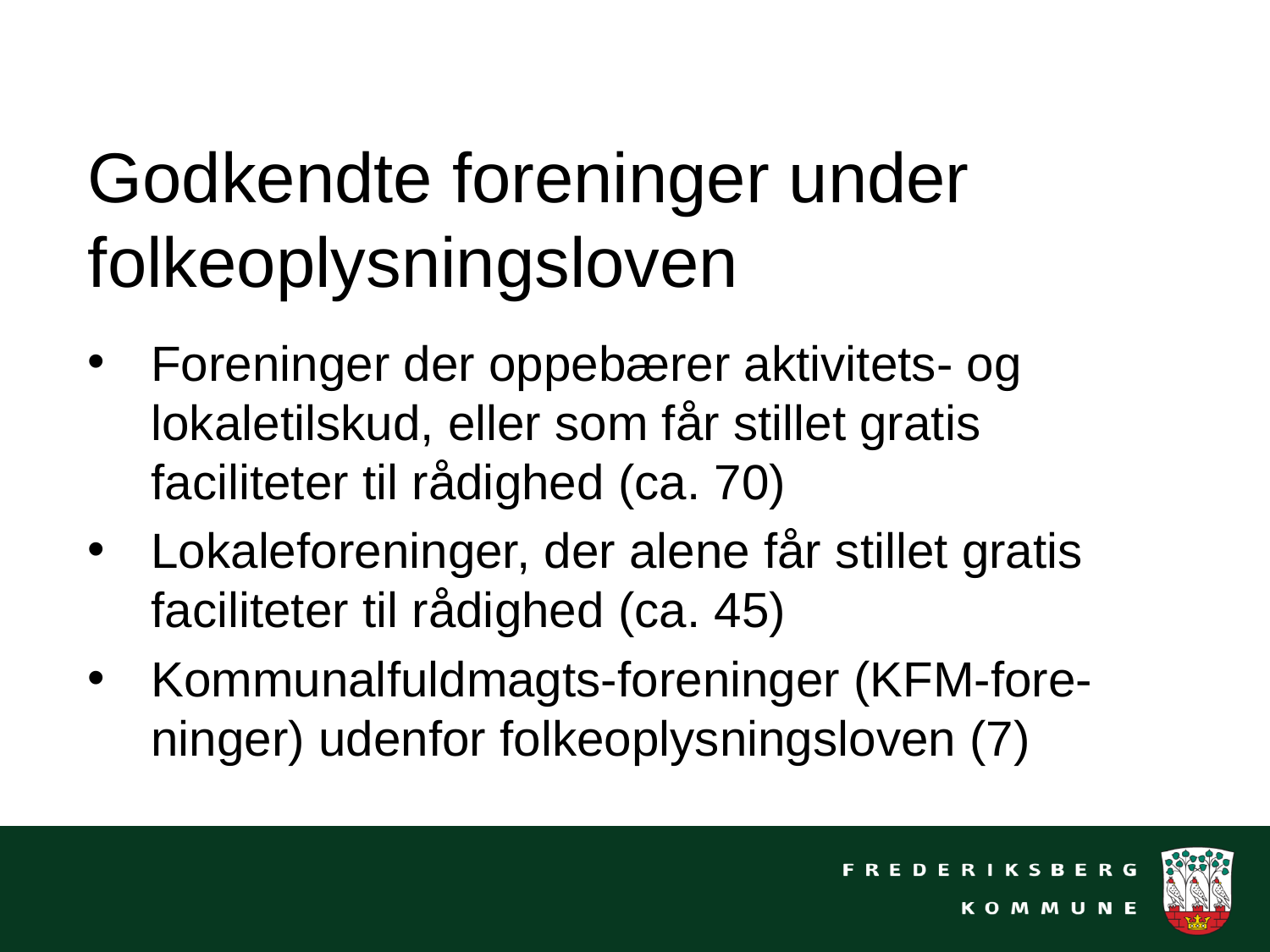

# Godkendte foreninger under folkeoplysningsloven

Foreninger der oppebærer aktivitets- og lokaletilskud, eller som får stillet gratis faciliteter til rådighed (ca. 70)
Lokaleforeninger, der alene får stillet gratis faciliteter til rådighed (ca. 45)
Kommunalfuldmagts-foreninger (KFM-fore-ninger) udenfor folkeoplysningsloven (7)